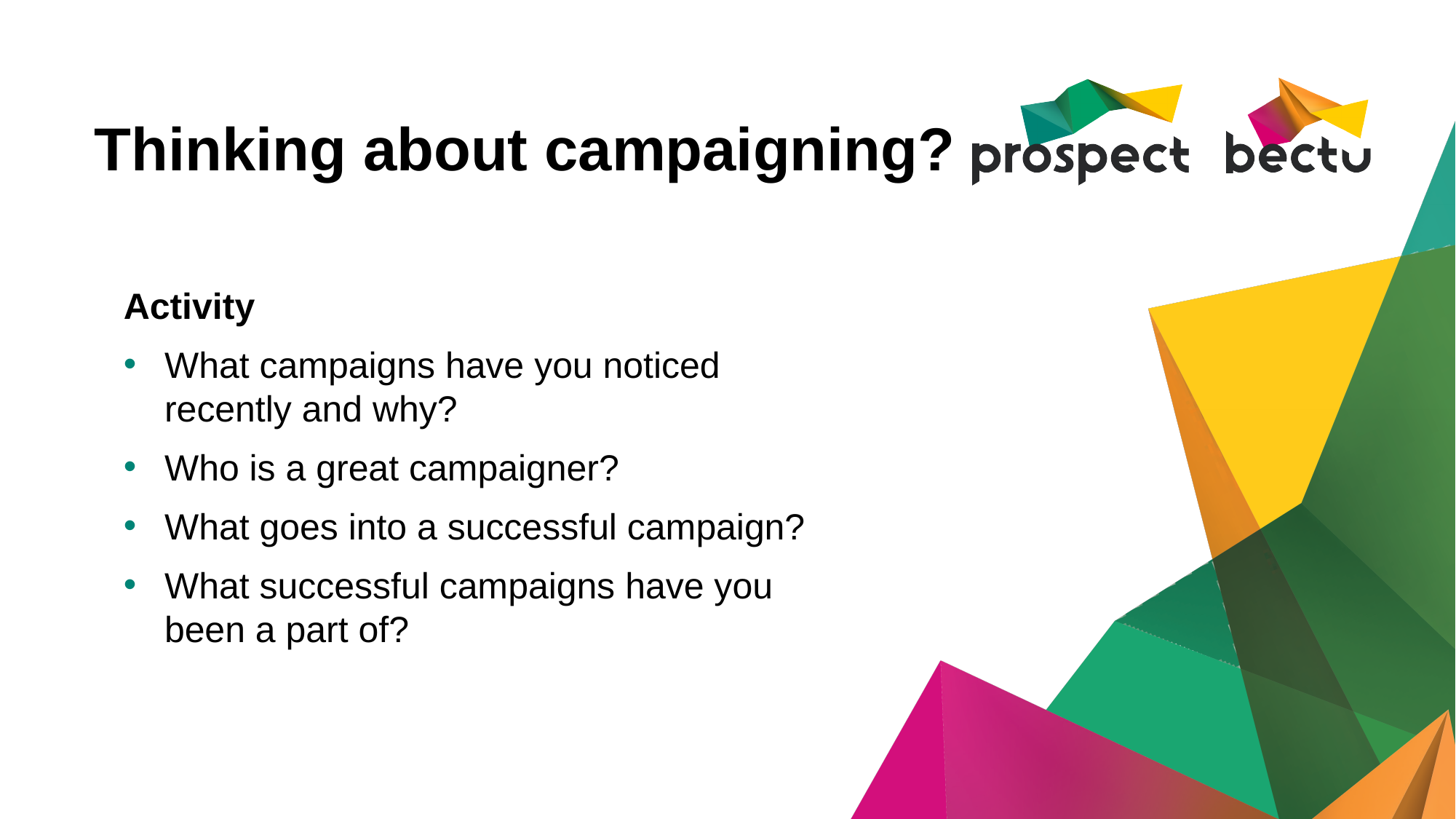

# Thinking about campaigning?
Activity
What campaigns have you noticed recently and why?
Who is a great campaigner?
What goes into a successful campaign?
What successful campaigns have you been a part of?